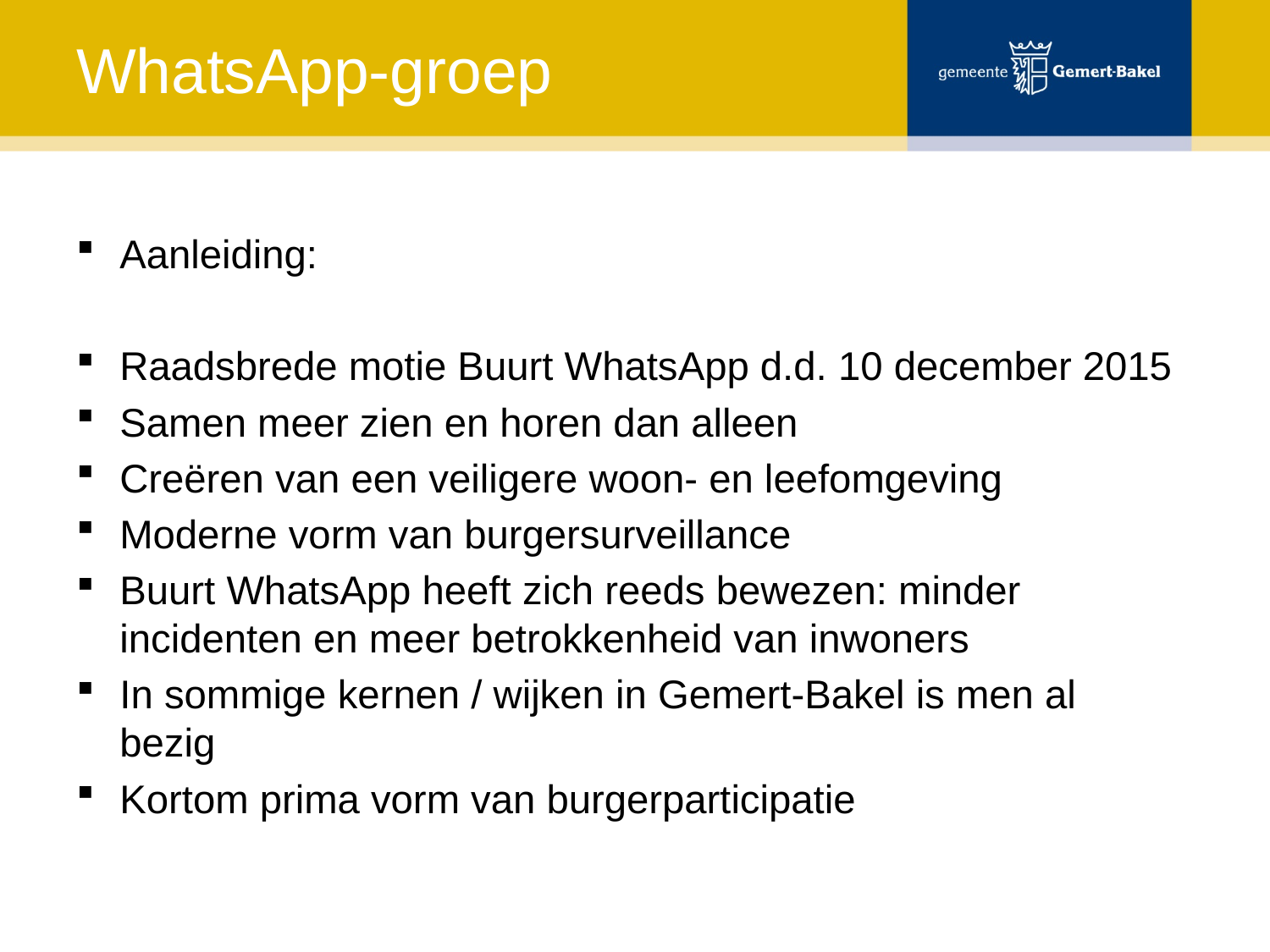

# WhatsApp-groep
Aanleiding:

Raadsbrede motie Buurt WhatsApp d.d. 10 december 2015
Samen meer zien en horen dan alleen
Creëren van een veiligere woon- en leefomgeving
Moderne vorm van burgersurveillance
Buurt WhatsApp heeft zich reeds bewezen: minder incidenten en meer betrokkenheid van inwoners
In sommige kernen / wijken in Gemert-Bakel is men al bezig
Kortom prima vorm van burgerparticipatie